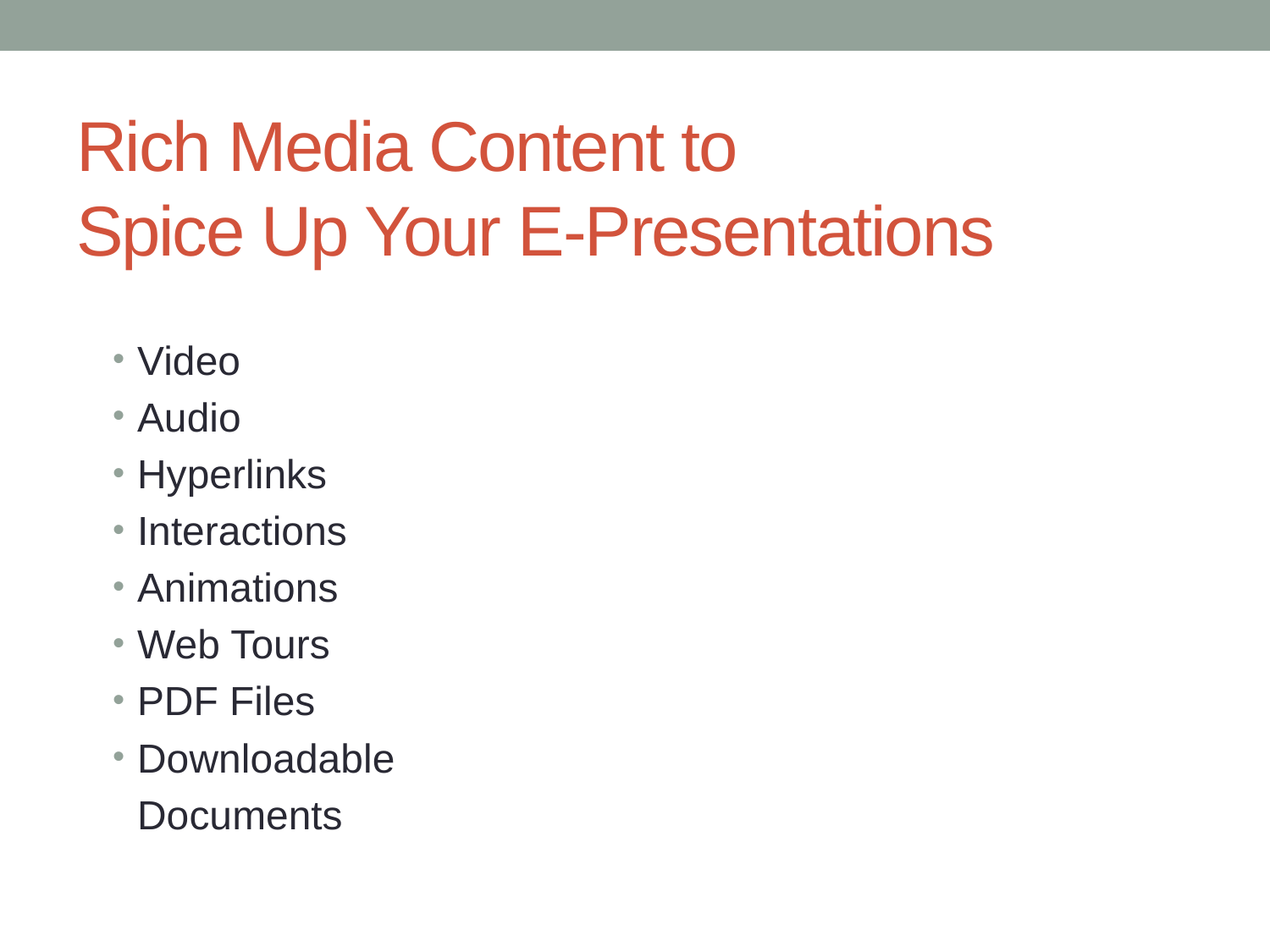

# Rich Media Content to Spice Up Your E-Presentations
Video
Audio
Hyperlinks
Interactions
Animations
Web Tours
PDF Files
Downloadable
	Documents